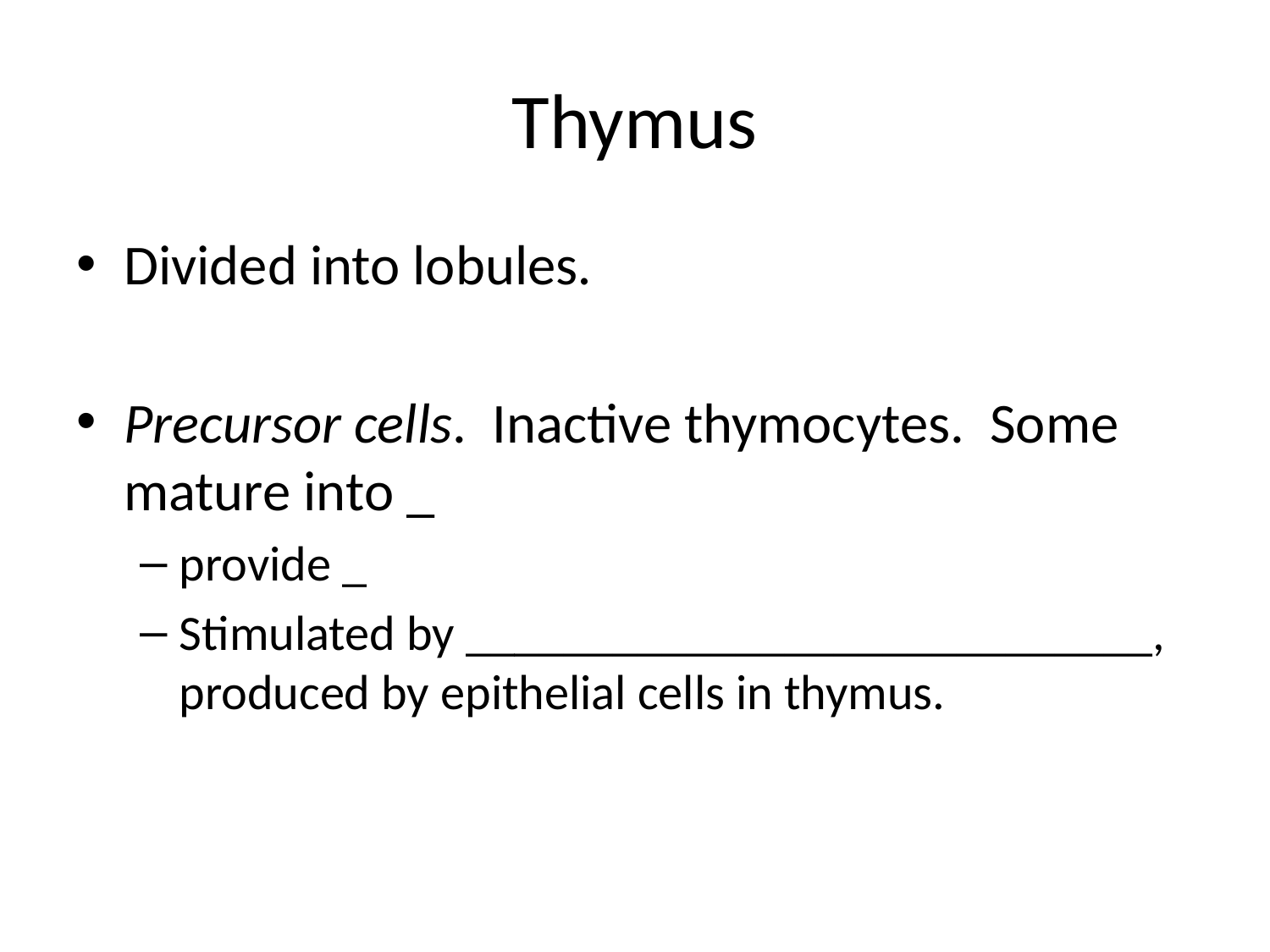

# Thymus
Divided into lobules.

Precursor cells.  Inactive thymocytes.  Some mature into _
provide _
Stimulated by ____________________________, produced by epithelial cells in thymus.